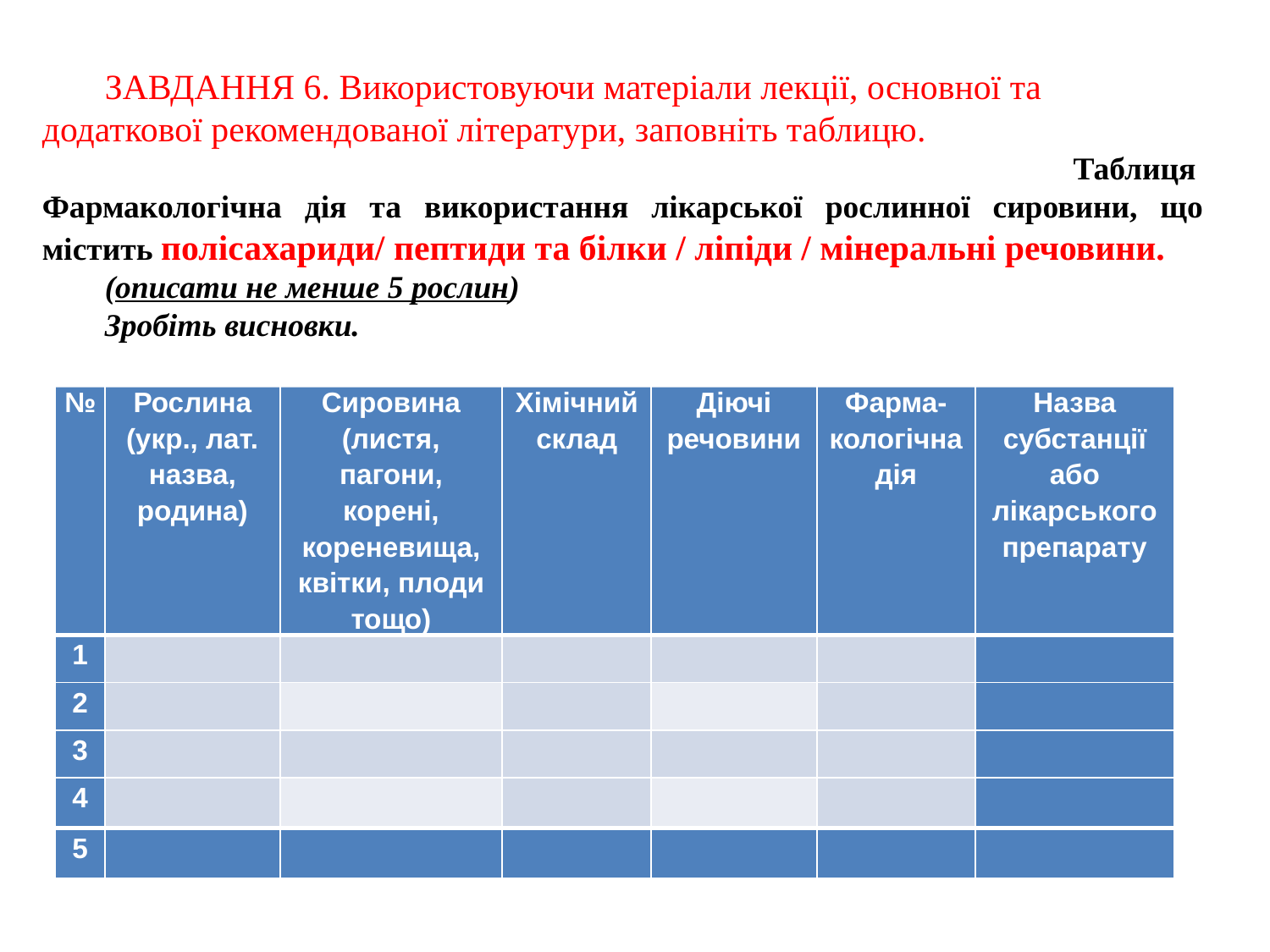

ЗАВДАННЯ 6. Використовуючи матеріали лекції, основної та додаткової рекомендованої літератури, заповніть таблицю.
Таблиця
Фармакологічна дія та використання лікарської рослинної сировини, що містить полісахариди/ пептиди та білки / ліпіди / мінеральні речовини.
(описати не менше 5 рослин)
Зробіть висновки.

| № | Рослина (укр., лат. назва, родина) | Сировина (листя, пагони, корені, кореневища, квітки, плоди тощо) | Хімічний склад | Діючі речовини | Фарма-кологічна дія | Назва субстанції або лікарського препарату |
| --- | --- | --- | --- | --- | --- | --- |
| 1 |  |  |  |  |  |  |
| 2 |  |  |  |  |  |  |
| 3 |  |  |  |  |  |  |
| 4 |  |  |  |  |  |  |
| 5 |  |  |  |  |  |  |